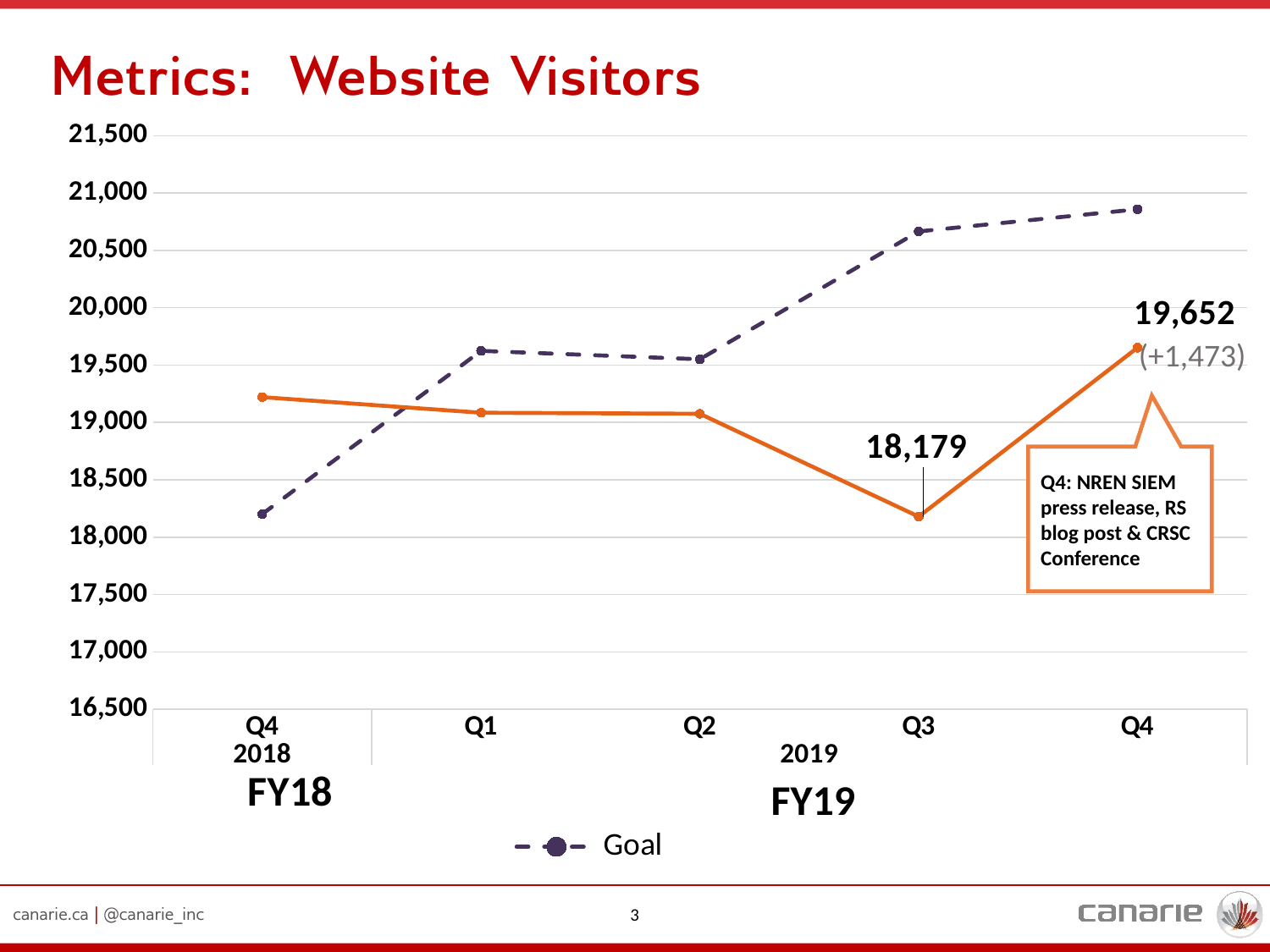

# Metrics:  Website Visitors

### Chart

| Category | Goal | Website Visitors |
|---|---|---|
| Q4 | 18201.0 | 19221.0 |
| Q1 | 19624.0 | 19085.0 |
| Q2 | 19551.0 | 19076.0 |
| Q3 | 20665.0 | 18179.0 |
| Q4 | 20858.0 | 19652.0 |
(+1,473)
Q4: NREN SIEM press release, RS blog post & CRSC Conference
FY19